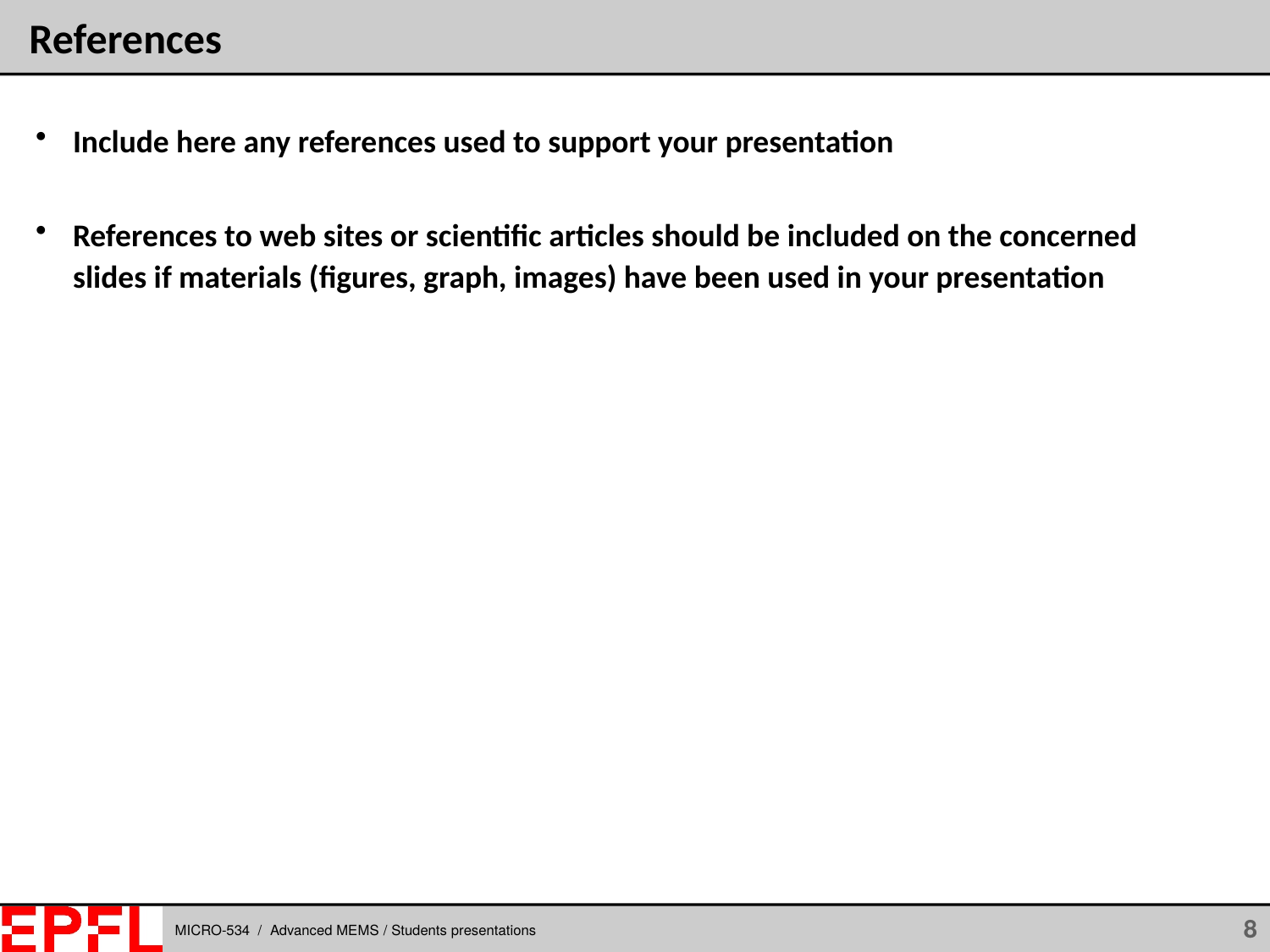

# References
Include here any references used to support your presentation

References to web sites or scientific articles should be included on the concerned slides if materials (figures, graph, images) have been used in your presentation